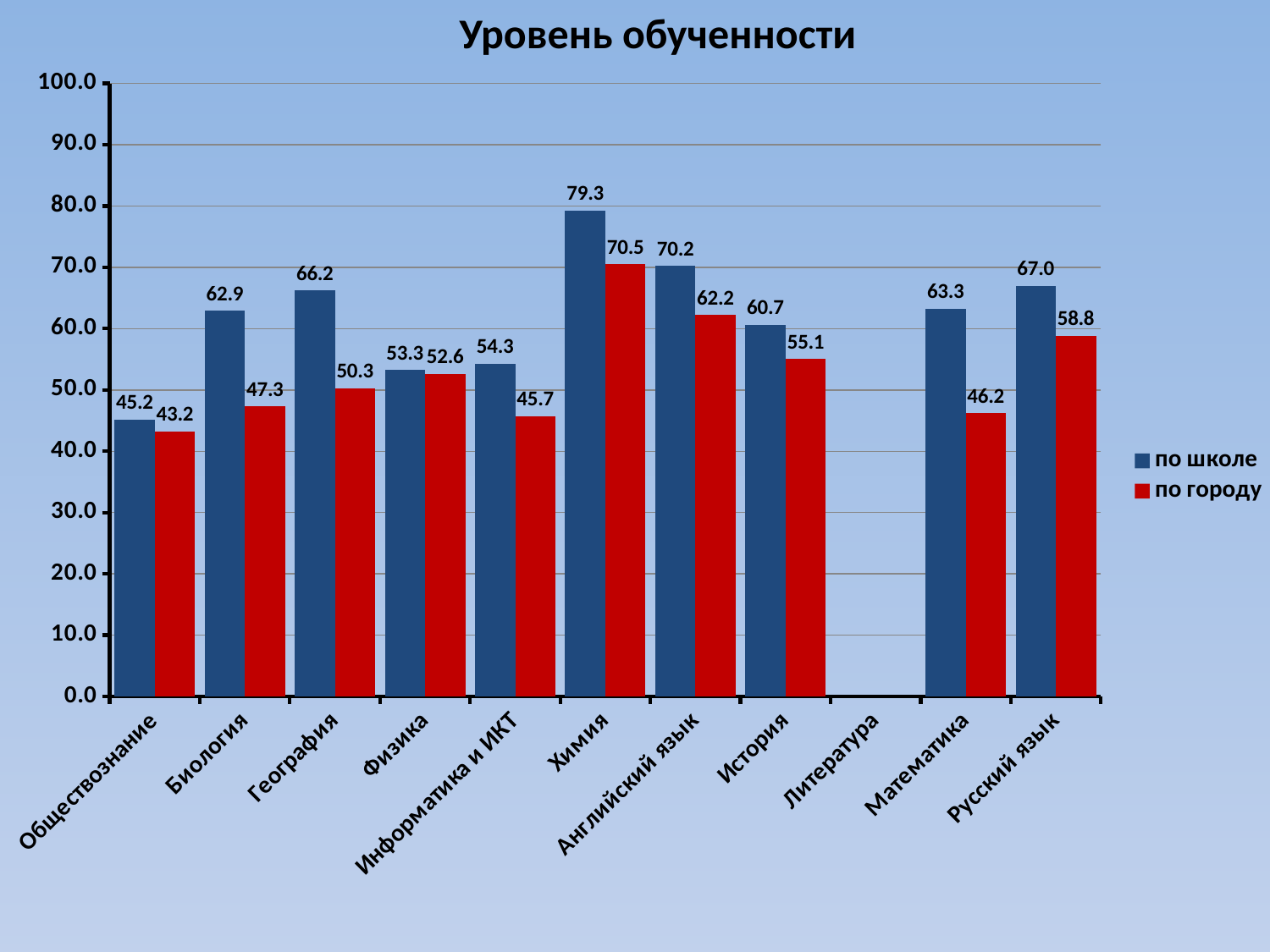

Уровень обученности

### Chart

| Category | по школе | по городу |
|---|---|---|
| Обществознание | 45.17391304347828 | 43.24921793534932 |
| Биология | 62.90909090909091 | 47.313131313131315 |
| География | 66.24 | 50.30092592592597 |
| Физика | 53.28571428571428 | 52.59130434782608 |
| Информатика и ИКТ | 54.29702970297031 | 45.685674547983304 |
| Химия | 79.25925925925927 | 70.48062015503876 |
| Английский язык | 70.22222222222223 | 62.246153846153895 |
| История | 60.6666666666666 | 55.058823529411754 |
| Литература | None | None |
| Математика | 63.2748538011696 | 46.21830985915496 |
| Русский язык | 66.99415204678361 | 58.79648093841643 |